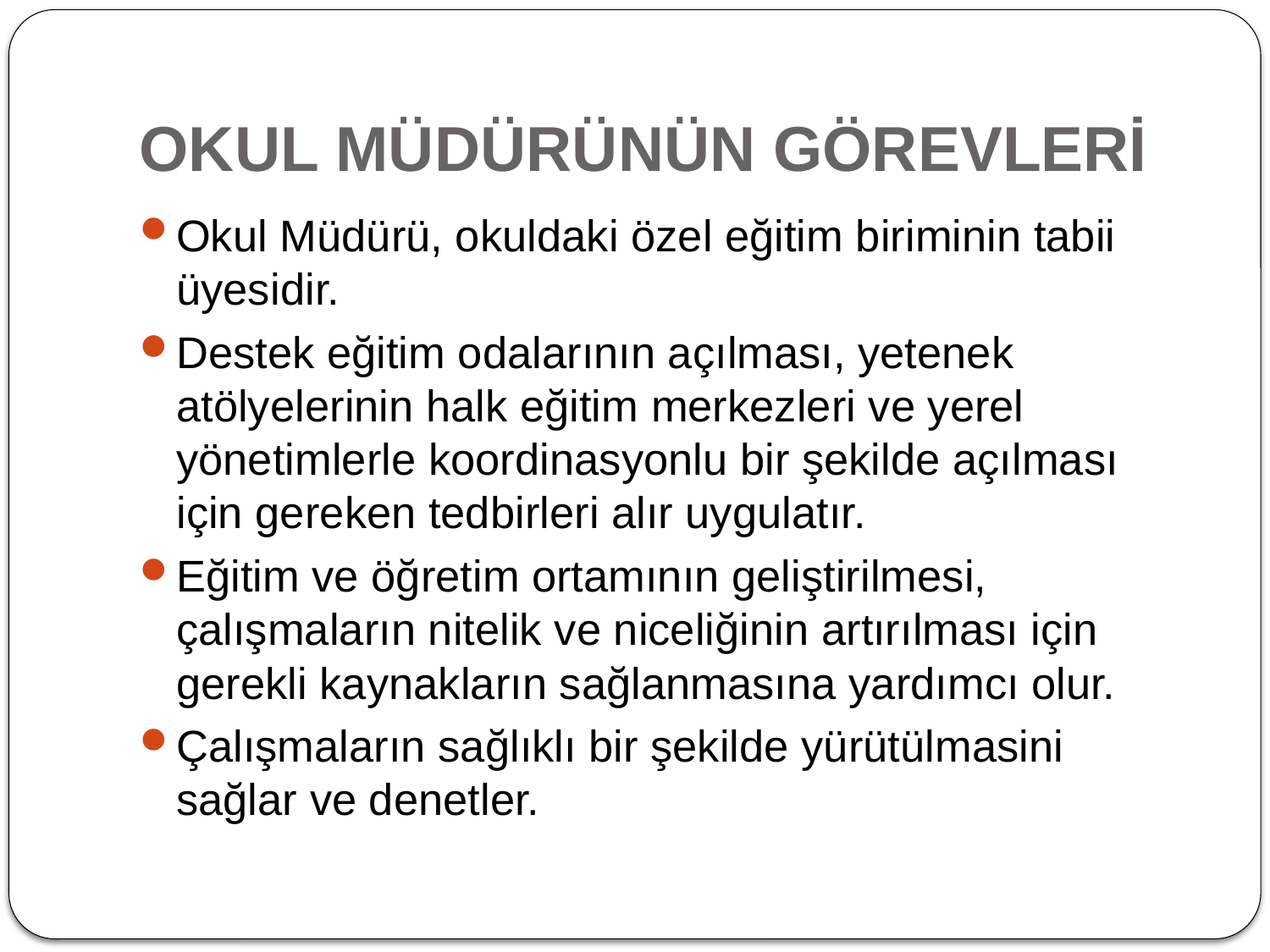

# OKUL MÜDÜRÜNÜN GÖREVLERİ
Okul Müdürü, okuldaki özel eğitim biriminin tabii üyesidir.
Destek eğitim odalarının açılması, yetenek atölyelerinin halk eğitim merkezleri ve yerel yönetimlerle koordinasyonlu bir şekilde açılması için gereken tedbirleri alır uygulatır.
Eğitim ve öğretim ortamının geliştirilmesi, çalışmaların nitelik ve niceliğinin artırılması için gerekli kaynakların sağlanmasına yardımcı olur.
Çalışmaların sağlıklı bir şekilde yürütülmasini sağlar ve denetler.